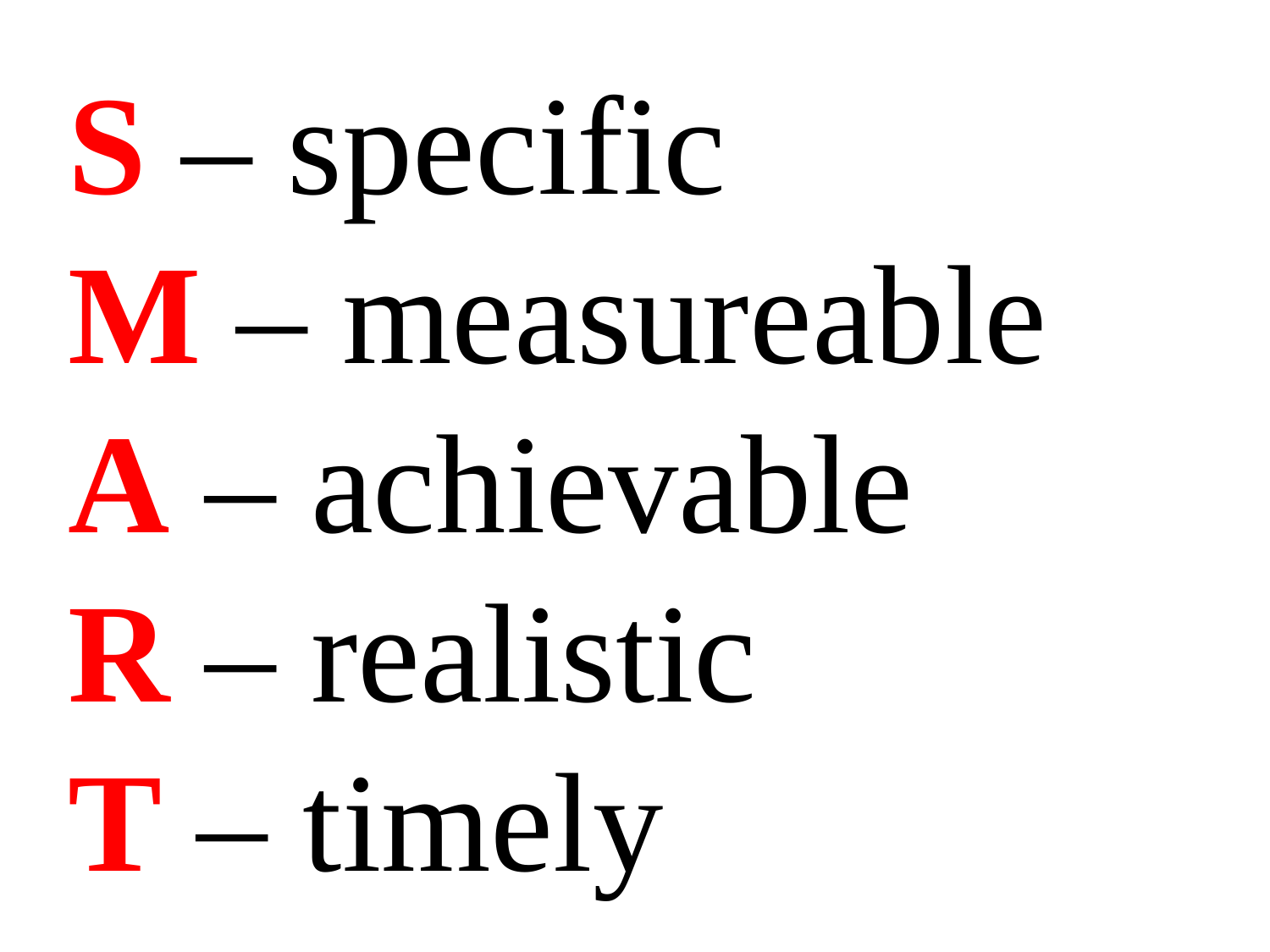

# S – specific M – measureable A – achievable R – realistic T – timely